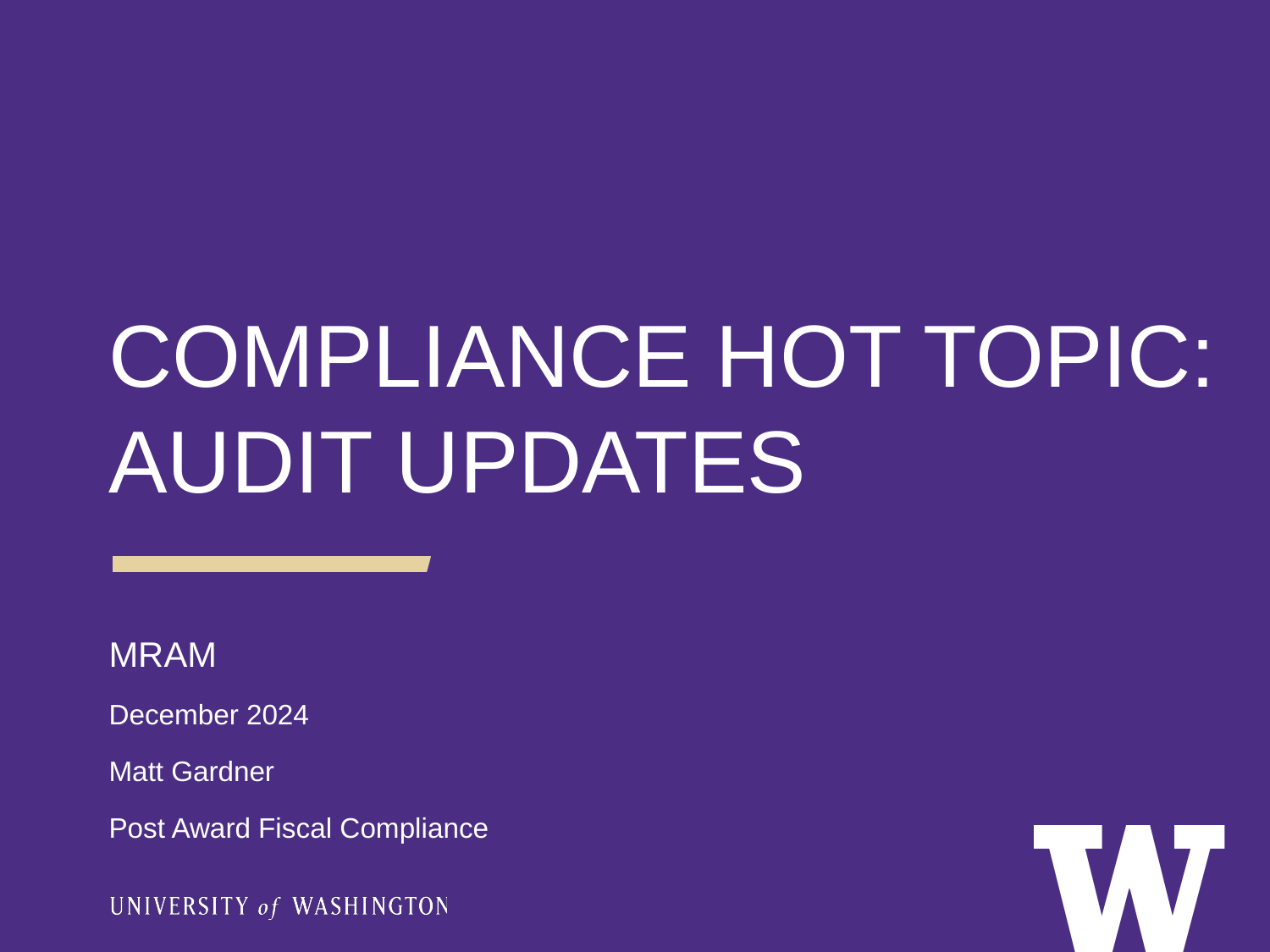

# COMPLIANCE HOT TOPIC: AUDIT UPDATES
MRAM
December 2024
Matt Gardner
Post Award Fiscal Compliance